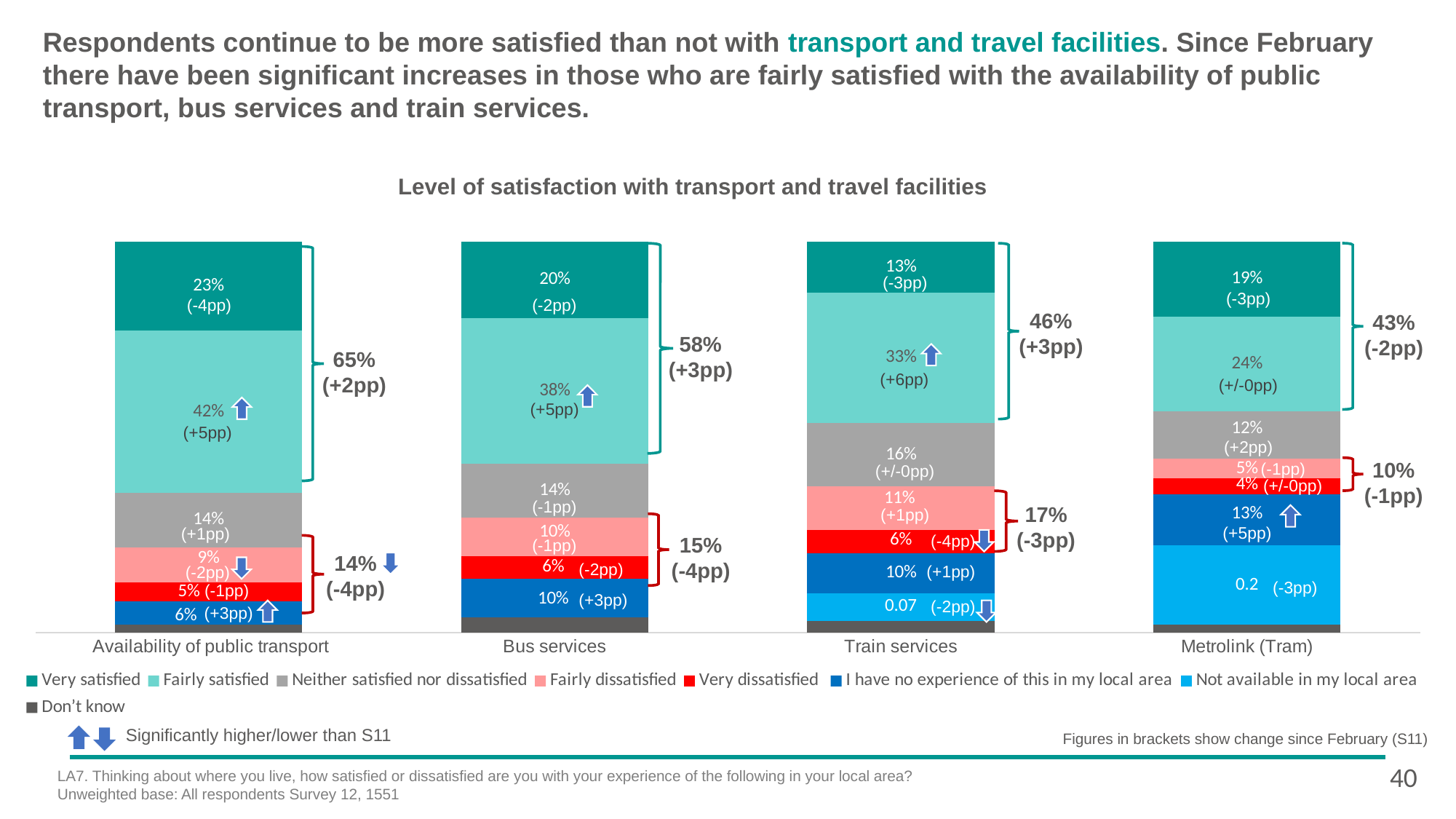

Respondents continue to be more satisfied than not with transport and travel facilities. Since February there have been significant increases in those who are fairly satisfied with the availability of public transport, bus services and train services.
Level of satisfaction with transport and travel facilities

### Chart

| Category | Don’t know  | Not available in my local area | I have no experience of this in my local area | Very dissatisfied  | Fairly dissatisfied | Neither satisfied nor dissatisfied | Fairly satisfied | Very satisfied |
|---|---|---|---|---|---|---|---|---|
|  Availability of public transport | 0.02 | None | 0.06 | 0.05 | 0.09 | 0.14 | 0.42 | 0.23 |
| Bus services | 0.04 | None | 0.1 | 0.06 | 0.1 | 0.14 | 0.38 | 0.2 |
| Train services | 0.03 | 0.07 | 0.1 | 0.06 | 0.11 | 0.16 | 0.33 | 0.13 |
| Metrolink (Tram) | 0.02 | 0.2 | 0.13 | 0.04 | 0.05 | 0.12 | 0.24 | 0.19 |

(-3pp)
(-3pp)
(-4pp)
(-2pp)
46%
(+3pp)
43%
(-2pp)
58%
(+3pp)
65%
(+2pp)

(+6pp)
(+/-0pp)

(+5pp)

(+5pp)
(+2pp)
10%
(-1pp)
(-1pp)
(+/-0pp)

(+/-0pp)
(-1pp)

17%
(-3pp)
(+1pp)

(+5pp)
(+1pp)
(-4pp)
15%
(-4pp)
(-1pp)

14%
(-4pp)

(-2pp)
(+1pp)
(-2pp)

(-3pp)
(-1pp)
(+3pp)
(-2pp)
(+3pp)

Significantly higher/lower than S11

Figures in brackets show change since February (S11)
40
LA7. Thinking about where you live, how satisfied or dissatisfied are you with your experience of the following in your local area?
Unweighted base: All respondents Survey 12, 1551